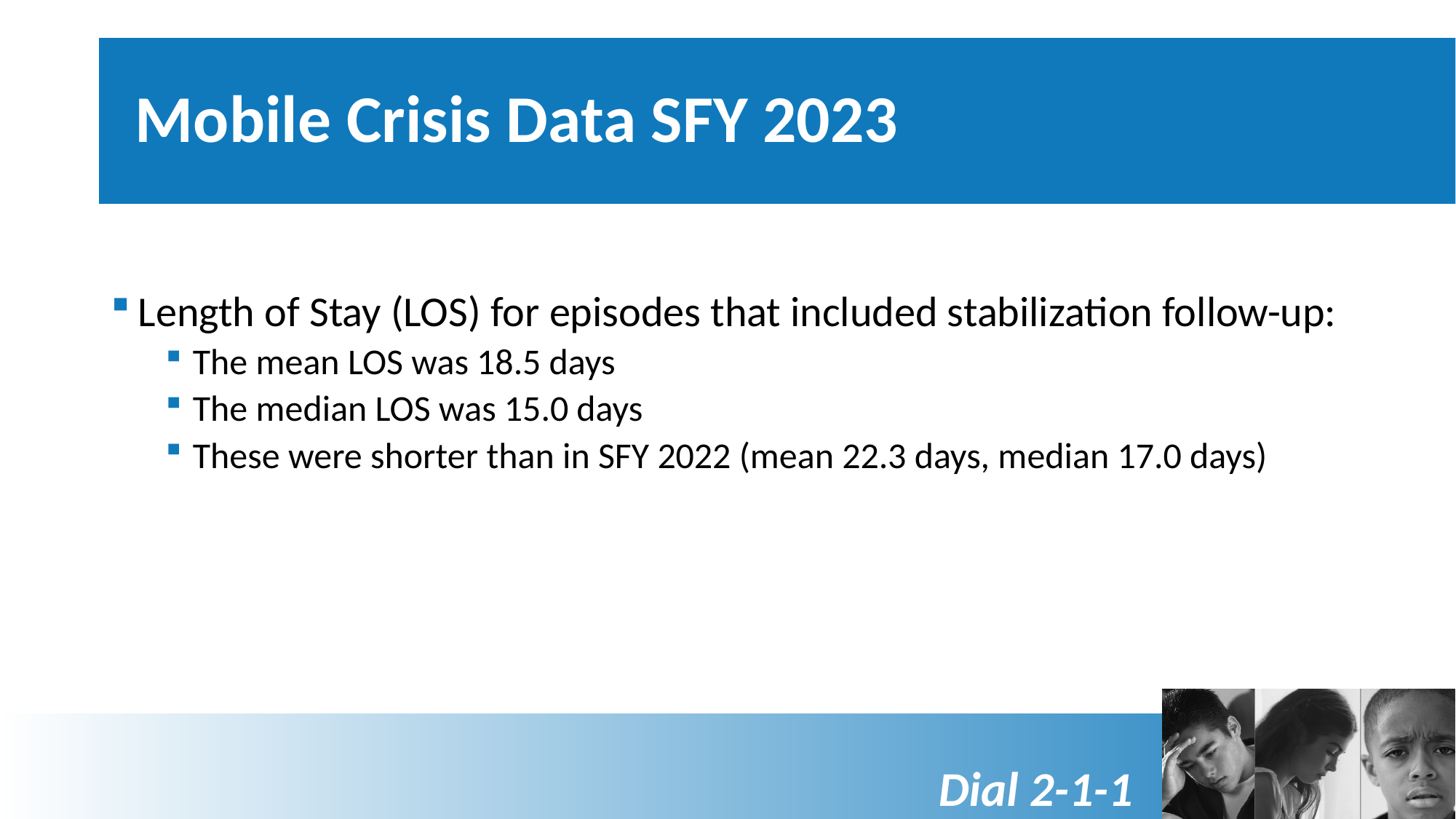

# Mobile Crisis Data SFY 2023

Length of Stay (LOS) for episodes that included stabilization follow-up:
The mean LOS was 18.5 days
The median LOS was 15.0 days
These were shorter than in SFY 2022 (mean 22.3 days, median 17.0 days)